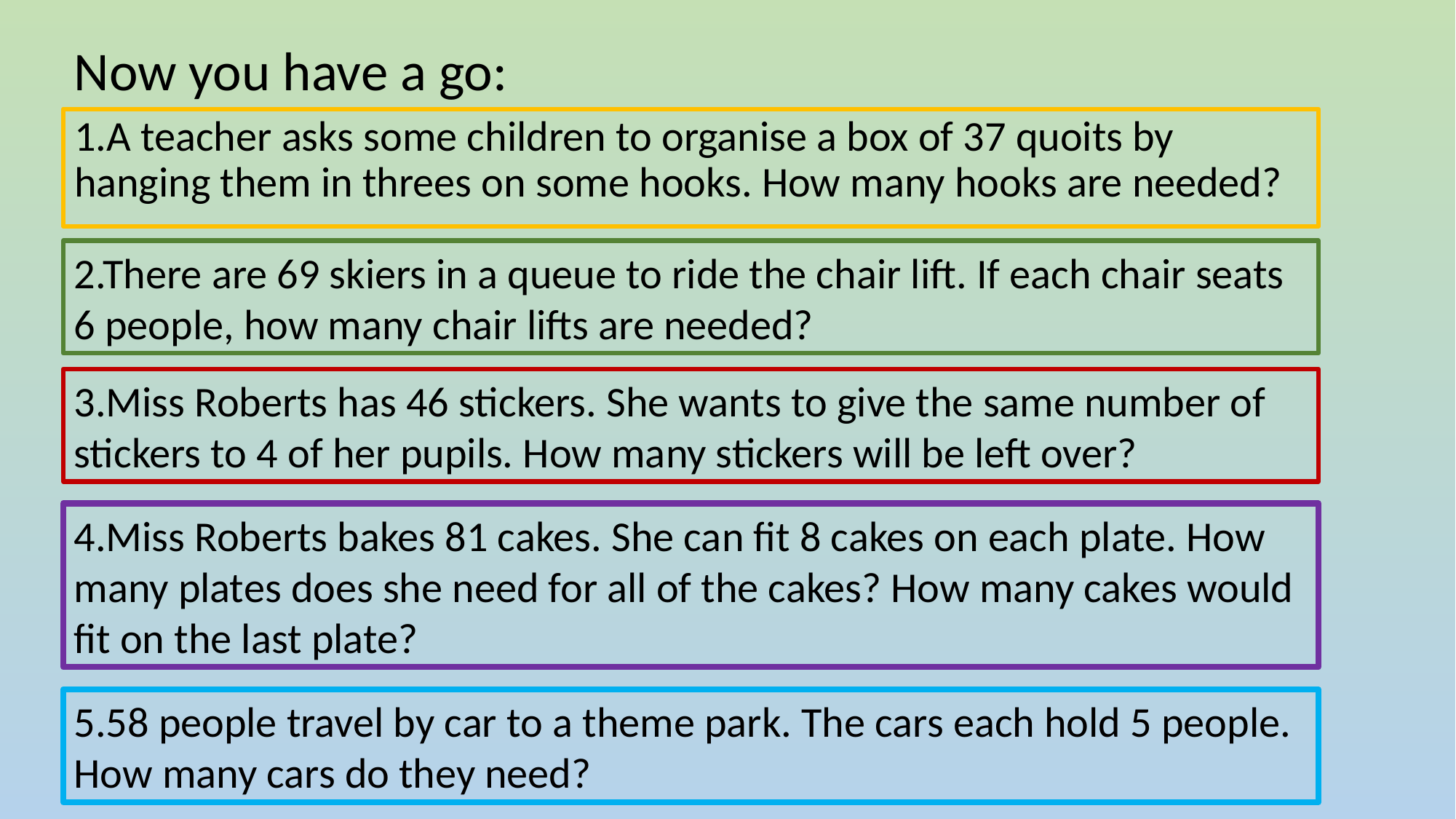

Now you have a go:
1.A teacher asks some children to organise a box of 37 quoits by hanging them in threes on some hooks. How many hooks are needed?

2.There are 69 skiers in a queue to ride the chair lift. If each chair seats 6 people, how many chair lifts are needed?
3.Miss Roberts has 46 stickers. She wants to give the same number of stickers to 4 of her pupils. How many stickers will be left over?
4.Miss Roberts bakes 81 cakes. She can fit 8 cakes on each plate. How many plates does she need for all of the cakes? How many cakes would fit on the last plate?
5.58 people travel by car to a theme park. The cars each hold 5 people. How many cars do they need?